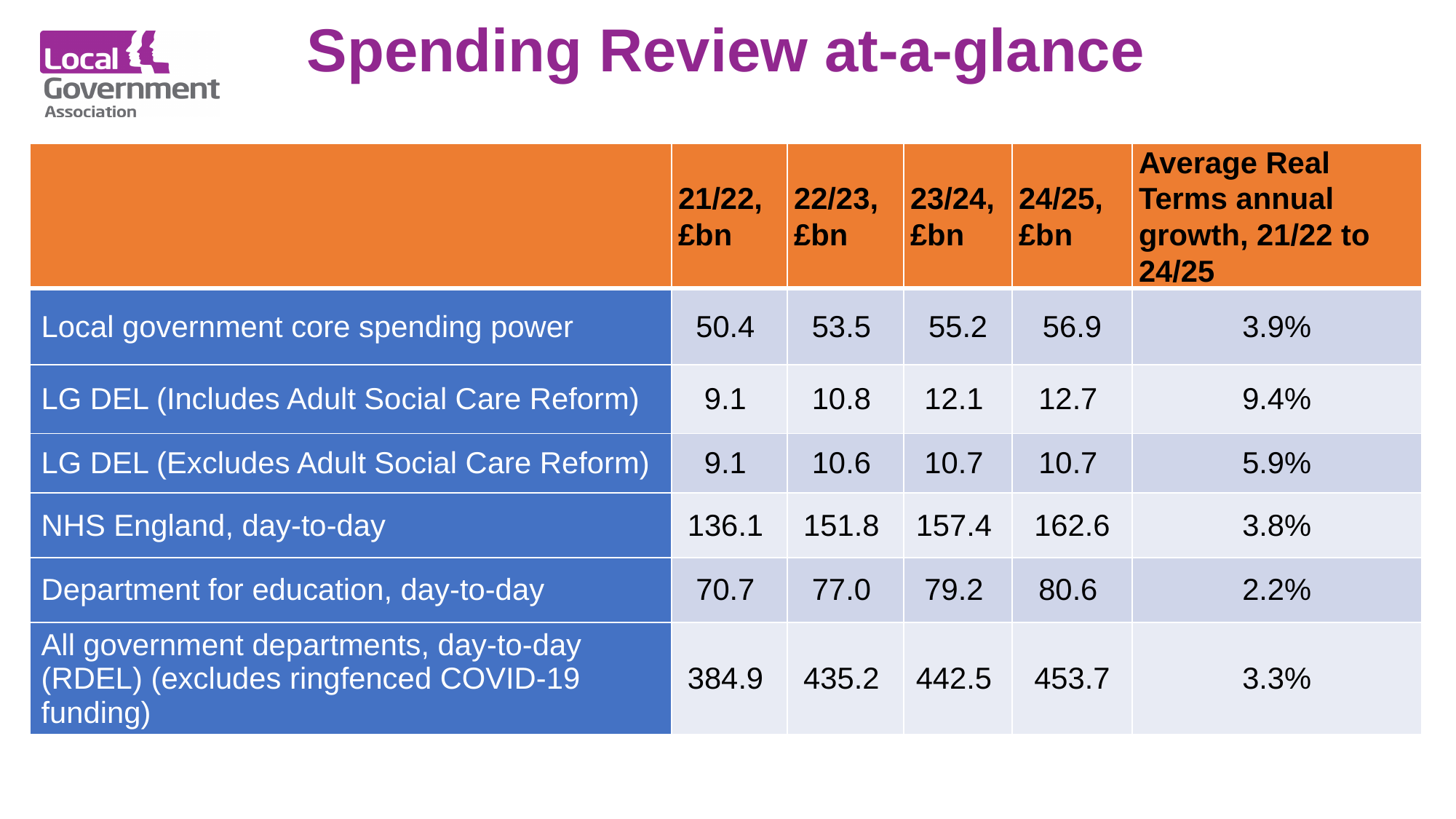

# Spending Review at-a-glance
|  | 21/22, £bn | 22/23, £bn | 23/24, £bn | 24/25, £bn | Average Real Terms annual growth, 21/22 to 24/25 |
| --- | --- | --- | --- | --- | --- |
| Local government core spending power | 50.4 | 53.5 | 55.2 | 56.9 | 3.9% |
| LG DEL (Includes Adult Social Care Reform) | 9.1 | 10.8 | 12.1 | 12.7 | 9.4% |
| LG DEL (Excludes Adult Social Care Reform) | 9.1 | 10.6 | 10.7 | 10.7 | 5.9% |
| NHS England, day-to-day | 136.1 | 151.8 | 157.4 | 162.6 | 3.8% |
| Department for education, day-to-day | 70.7 | 77.0 | 79.2 | 80.6 | 2.2% |
| All government departments, day-to-day (RDEL) (excludes ringfenced COVID-19 funding) | 384.9 | 435.2 | 442.5 | 453.7 | 3.3% |